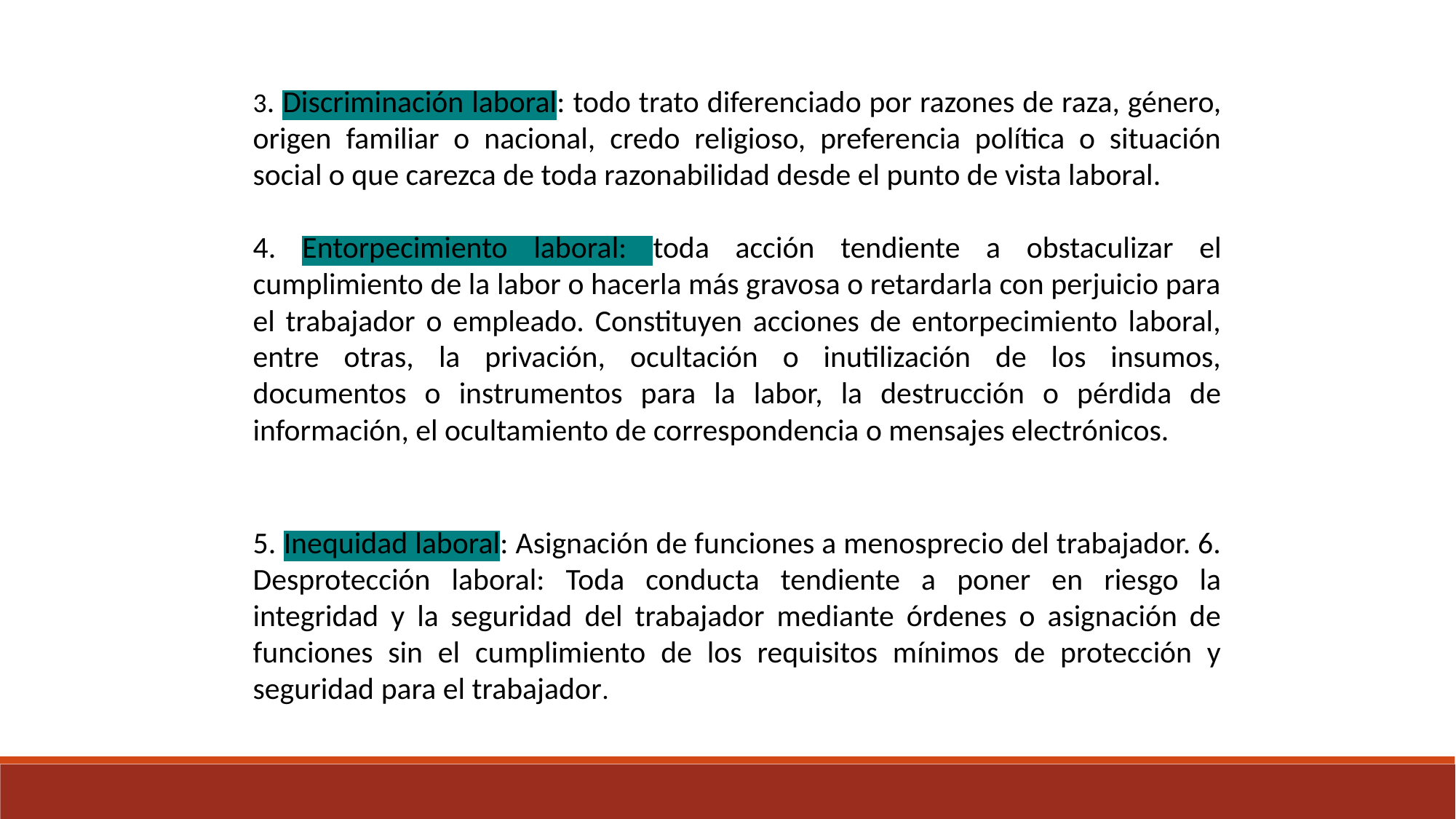

3. Discriminación laboral: todo trato diferenciado por razones de raza, género, origen familiar o nacional, credo religioso, preferencia política o situación social o que carezca de toda razonabilidad desde el punto de vista laboral.

4. Entorpecimiento laboral: toda acción tendiente a obstaculizar el cumplimiento de la labor o hacerla más gravosa o retardarla con perjuicio para el trabajador o empleado. Constituyen acciones de entorpecimiento laboral, entre otras, la privación, ocultación o inutilización de los insumos, documentos o instrumentos para la labor, la destrucción o pérdida de información, el ocultamiento de correspondencia o mensajes electrónicos.
5. Inequidad laboral: Asignación de funciones a menosprecio del trabajador. 6. Desprotección laboral: Toda conducta tendiente a poner en riesgo la integridad y la seguridad del trabajador mediante órdenes o asignación de funciones sin el cumplimiento de los requisitos mínimos de protección y seguridad para el trabajador.